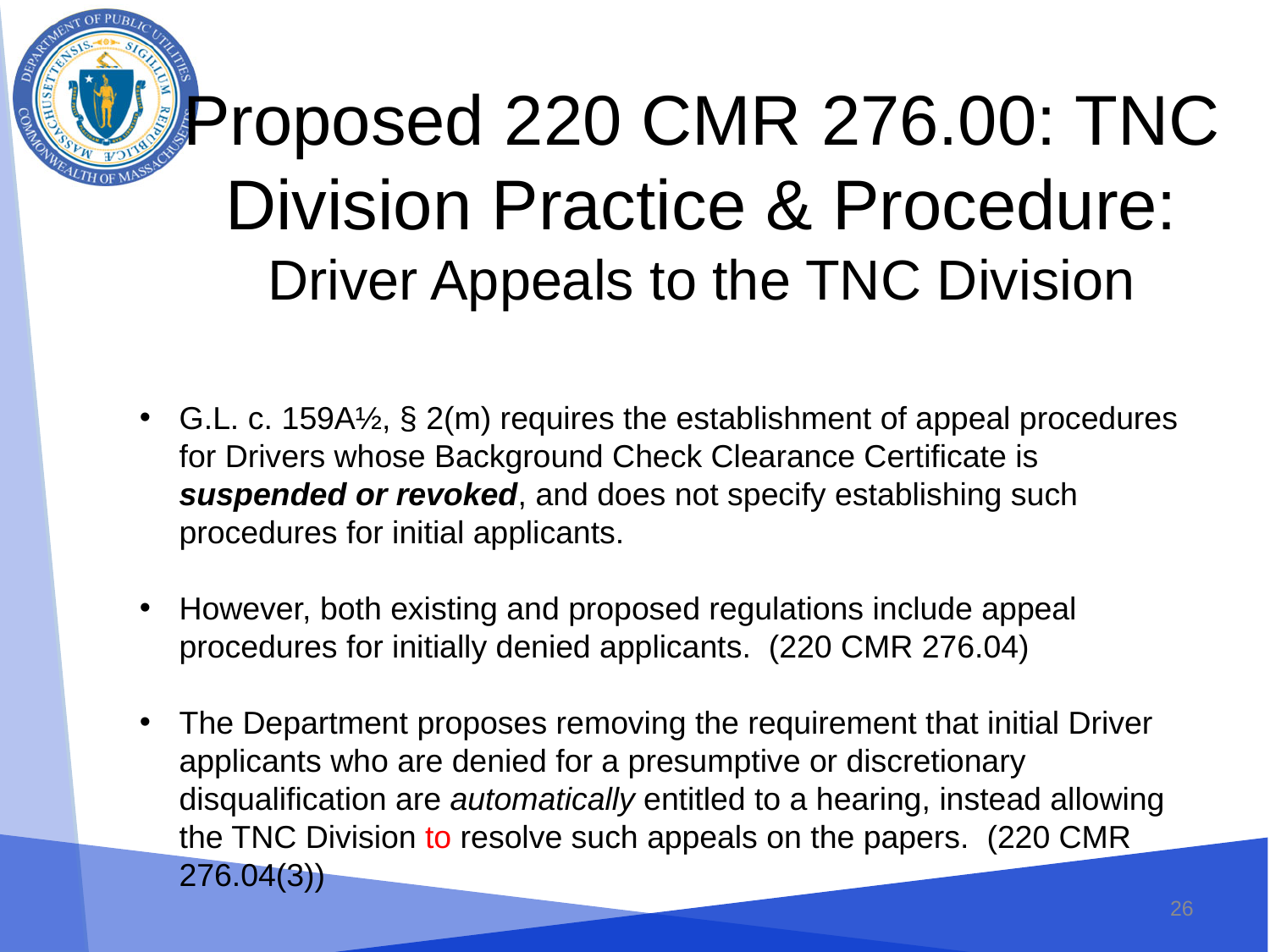

# Proposed 220 CMR 276.00: TNC Division Practice & Procedure: Driver Appeals to the TNC Division
G.L. c. 159A½, § 2(m) requires the establishment of appeal procedures for Drivers whose Background Check Clearance Certificate is suspended or revoked, and does not specify establishing such procedures for initial applicants.

However, both existing and proposed regulations include appeal procedures for initially denied applicants.  (220 CMR 276.04)

The Department proposes removing the requirement that initial Driver applicants who are denied for a presumptive or discretionary disqualification are automatically entitled to a hearing, instead allowing the TNC Division to resolve such appeals on the papers.  (220 CMR 276.04(3))
26